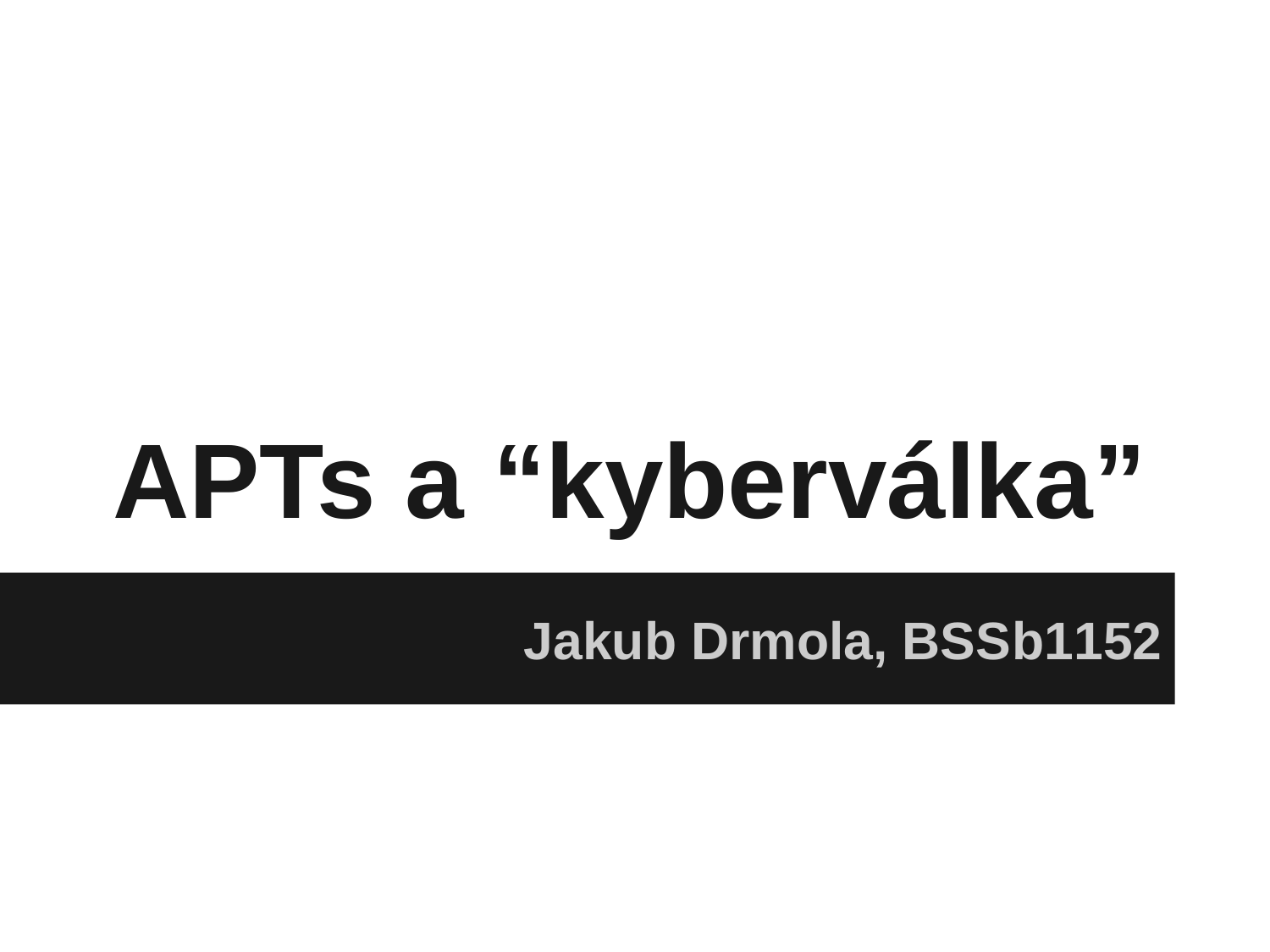

# APTs a “kyberválka”
Jakub Drmola, BSSb1152